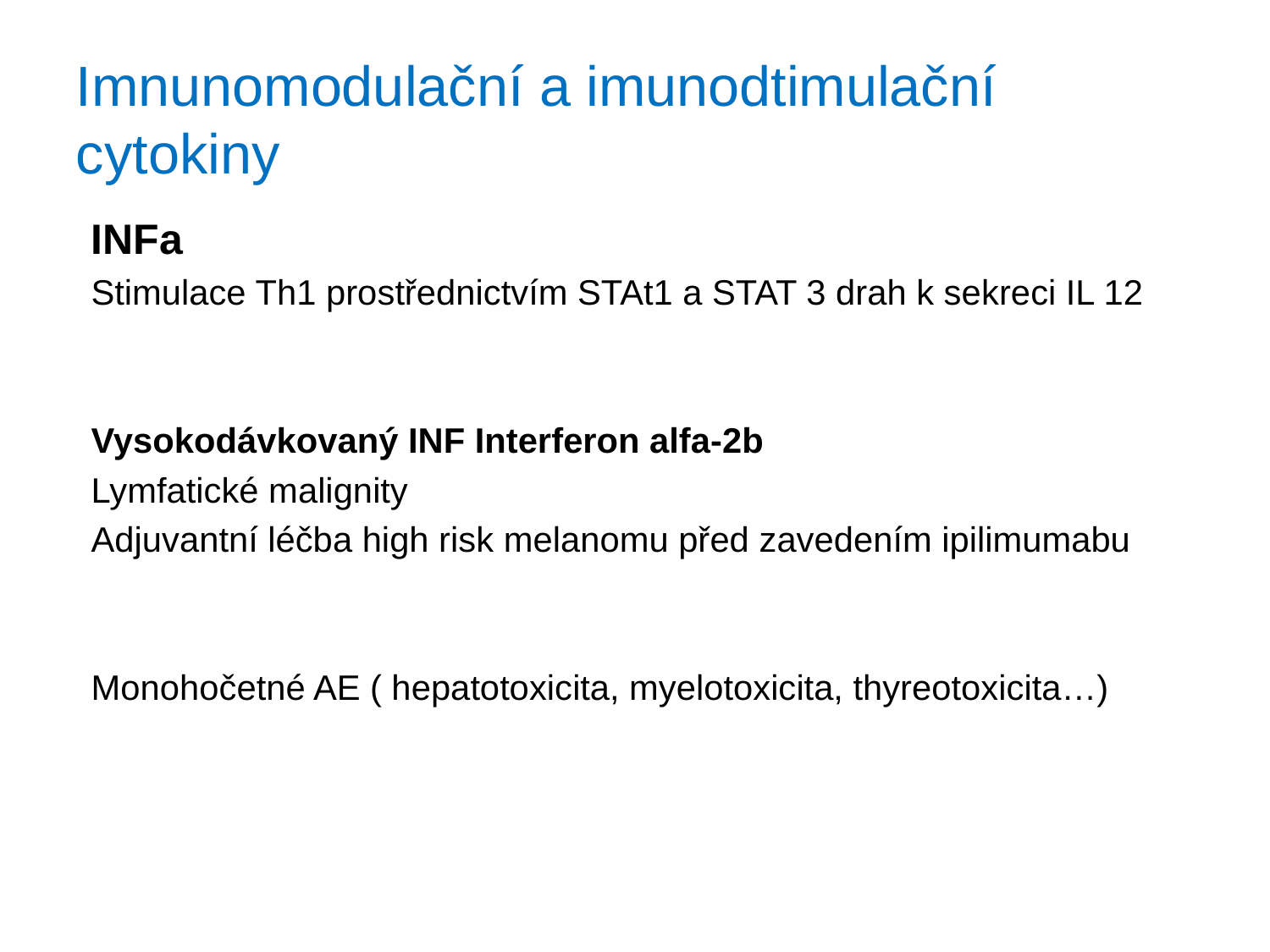

# Imnunomodulační a imunodtimulační cytokiny
INFa
Stimulace Th1 prostřednictvím STAt1 a STAT 3 drah k sekreci IL 12

Vysokodávkovaný INF Interferon alfa-2b
Lymfatické malignity
Adjuvantní léčba high risk melanomu před zavedením ipilimumabu

Monohočetné AE ( hepatotoxicita, myelotoxicita, thyreotoxicita…)